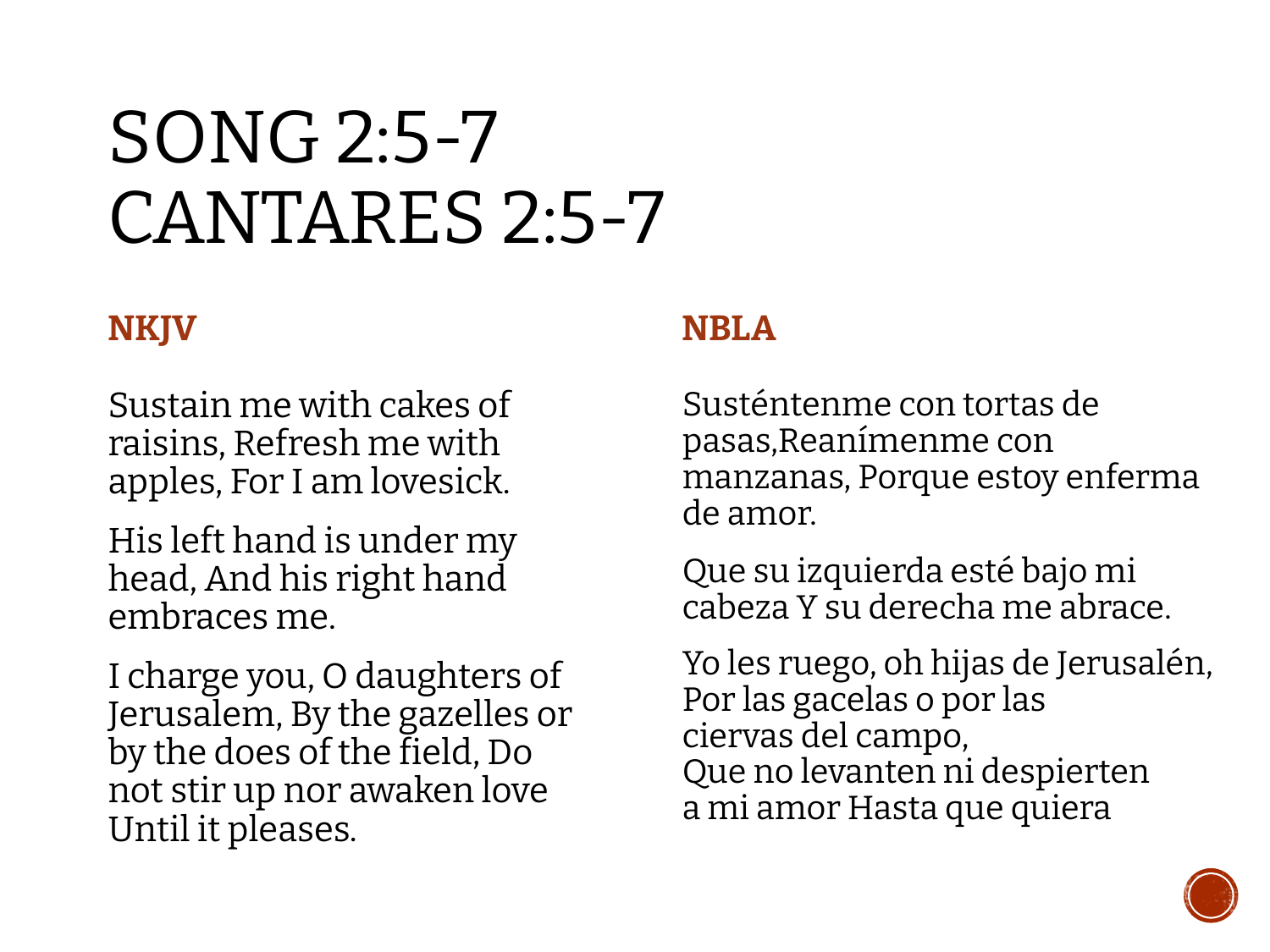

# Song 2:5-7 Cantares 2:5-7
NKJV
NBLA
Sustain me with cakes of raisins, Refresh me with apples, For I am lovesick.
His left hand is under my head, And his right hand embraces me.
I charge you, O daughters of Jerusalem, By the gazelles or by the does of the field, Do not stir up nor awaken love Until it pleases.
Susténtenme con tortas de pasas,Reanímenme con manzanas, Porque estoy enferma de amor.
Que su izquierda esté bajo mi cabeza Y su derecha me abrace.
Yo les ruego, oh hijas de Jerusalén,
Por las gacelas o por las ciervas del campo,
Que no levanten ni despierten a mi amor Hasta que quiera